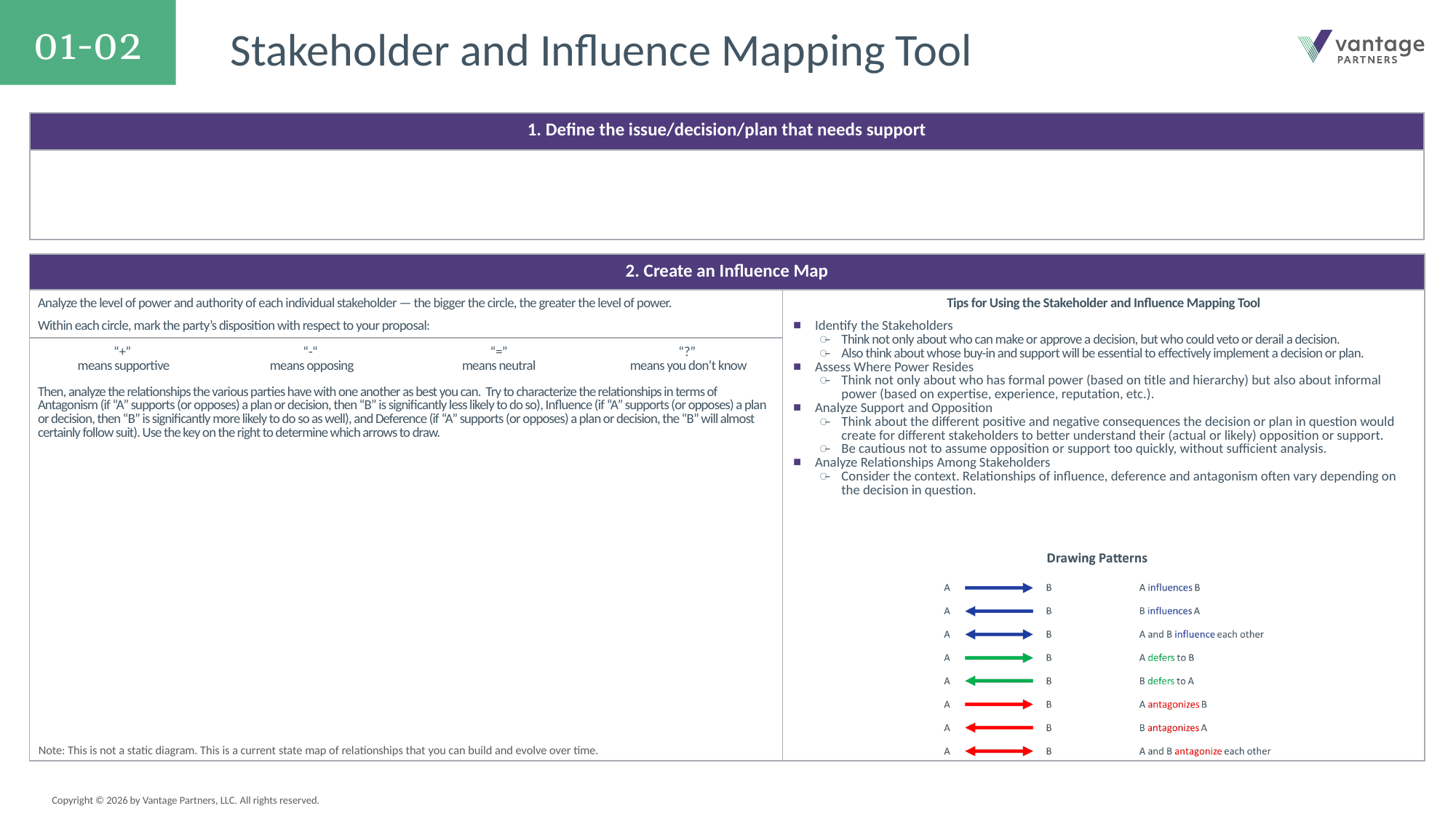

01-02
# Stakeholder and Influence Mapping Tool

Copyright © 2026 by Vantage Partners, LLC. All rights reserved.